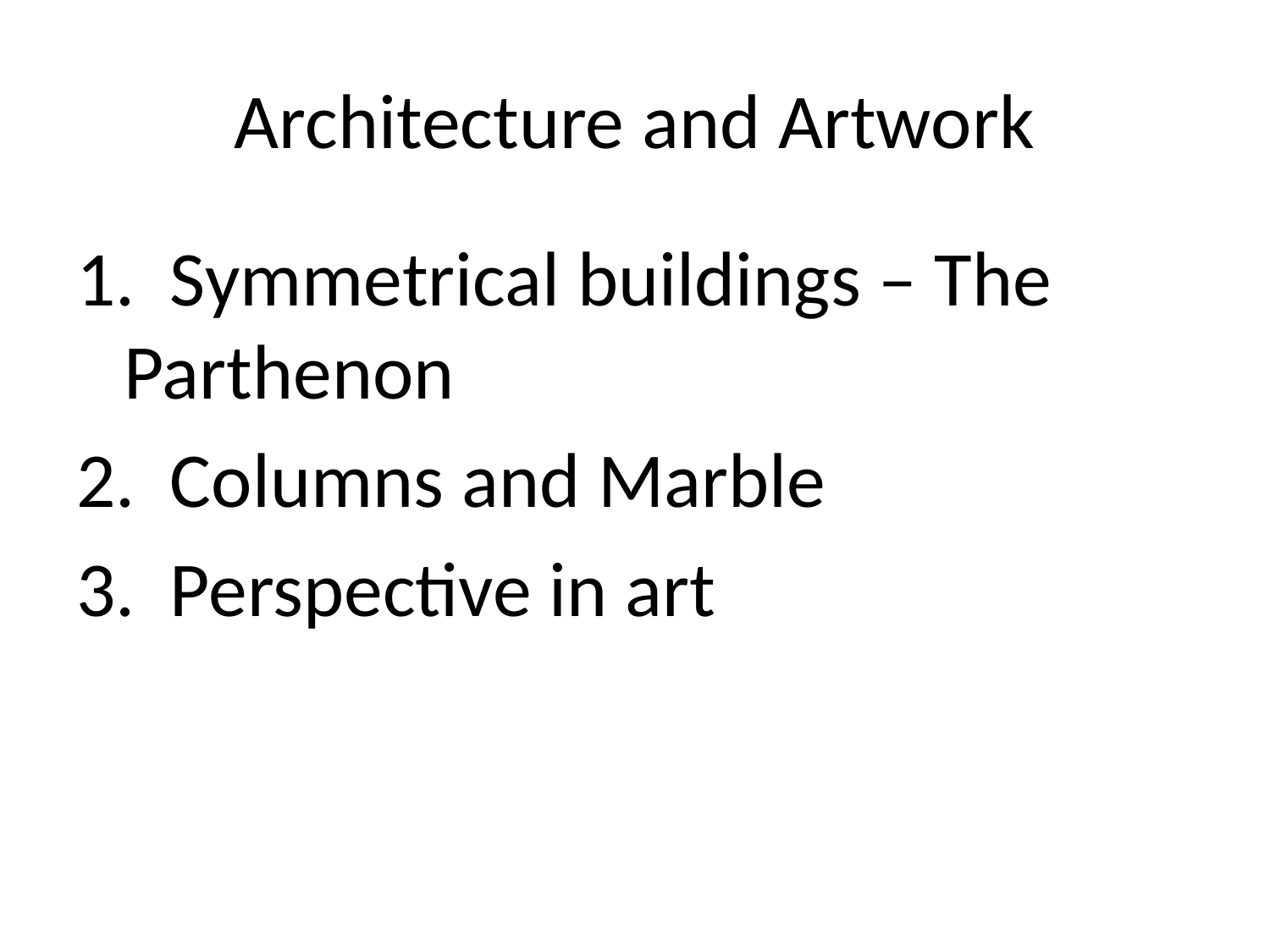

# Architecture and Artwork
1.  Symmetrical buildings – The Parthenon
2.  Columns and Marble
3.  Perspective in art